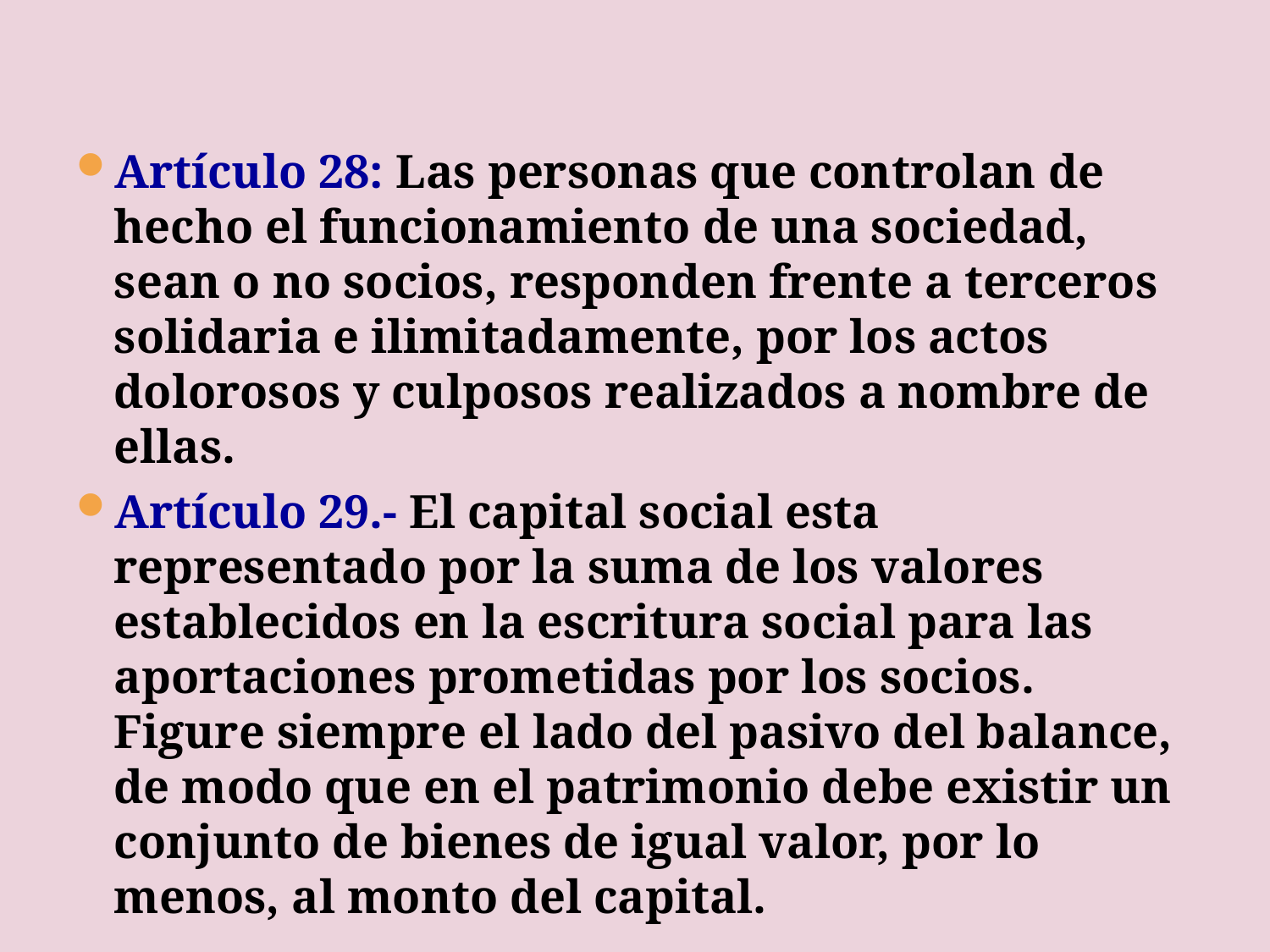

Artículo 28: Las personas que controlan de hecho el funcionamiento de una sociedad, sean o no socios, responden frente a terceros solidaria e ilimitadamente, por los actos dolorosos y culposos realizados a nombre de ellas.
Artículo 29.- El capital social esta representado por la suma de los valores establecidos en la escritura social para las aportaciones prometidas por los socios. Figure siempre el lado del pasivo del balance, de modo que en el patrimonio debe existir un conjunto de bienes de igual valor, por lo menos, al monto del capital.